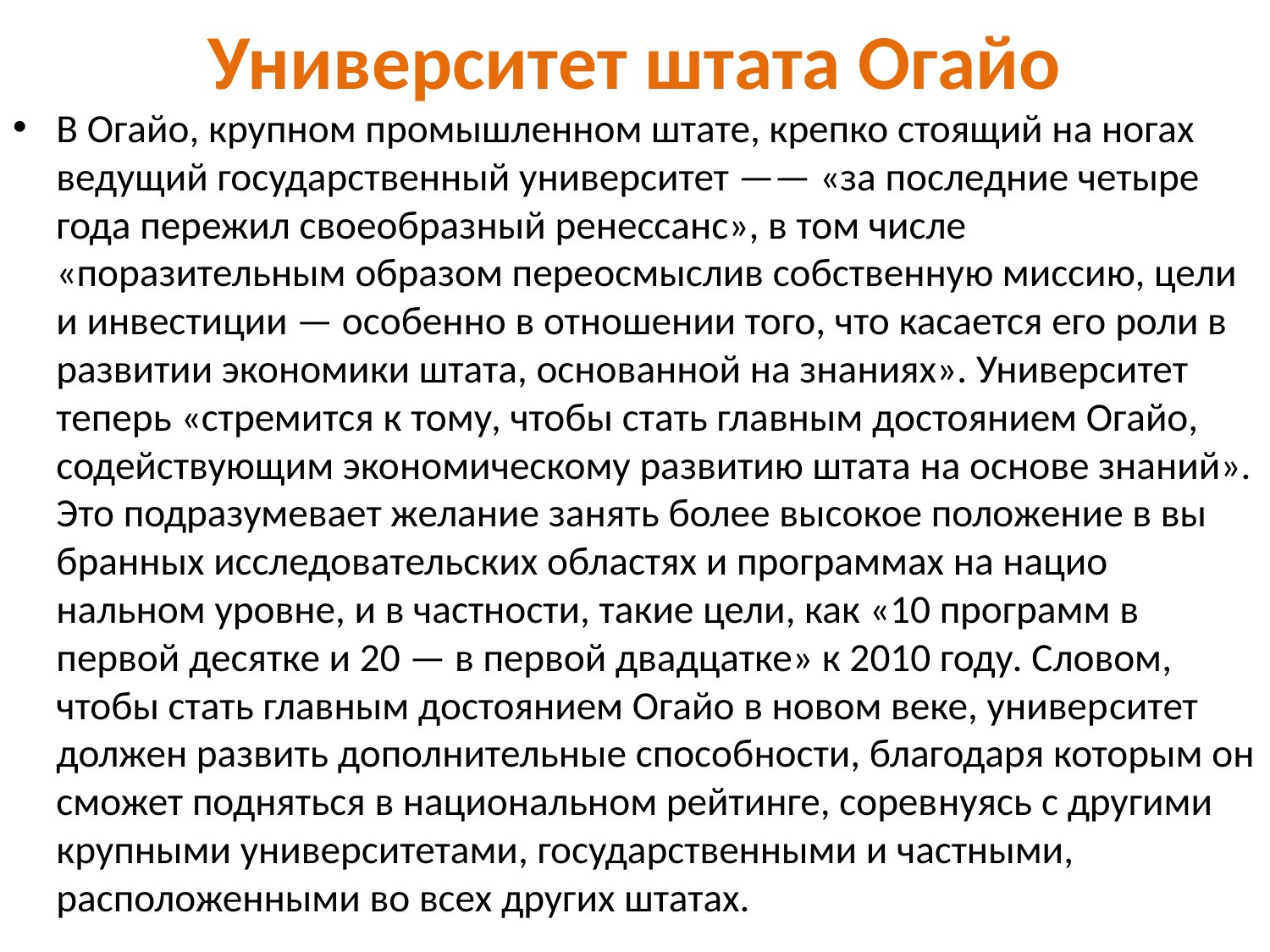

# Университет штата Огайо
В Огайо, крупном промышленном штате, крепко стоящий на ногах ведущий государственный университет —— «за последние четыре года пережил своеобраз­ный ренессанс», в том числе «поразительным образом пере­осмыслив собственную миссию, цели и инвестиции — особенно в отношении того, что касается его роли в развитии экономики штата, основанной на знаниях». Университет теперь «стремит­ся к тому, чтобы стать главным достоянием Огайо, содействую­щим экономическому развитию штата на основе знаний». Это подразумевает желание занять более высокое положение в вы­бранных исследовательских областях и программах на нацио­нальном уровне, и в частности, такие цели, как «10 программ в первой десятке и 20 — в первой двадцатке» к 2010 году. Словом, чтобы стать главным достоянием Огайо в новом веке, универ­ситет должен развить дополнительные способности, благодаря которым он сможет подняться в национальном рейтинге, сорев­нуясь с другими крупными университетами, государственными и частными, расположенными во всех других штатах.